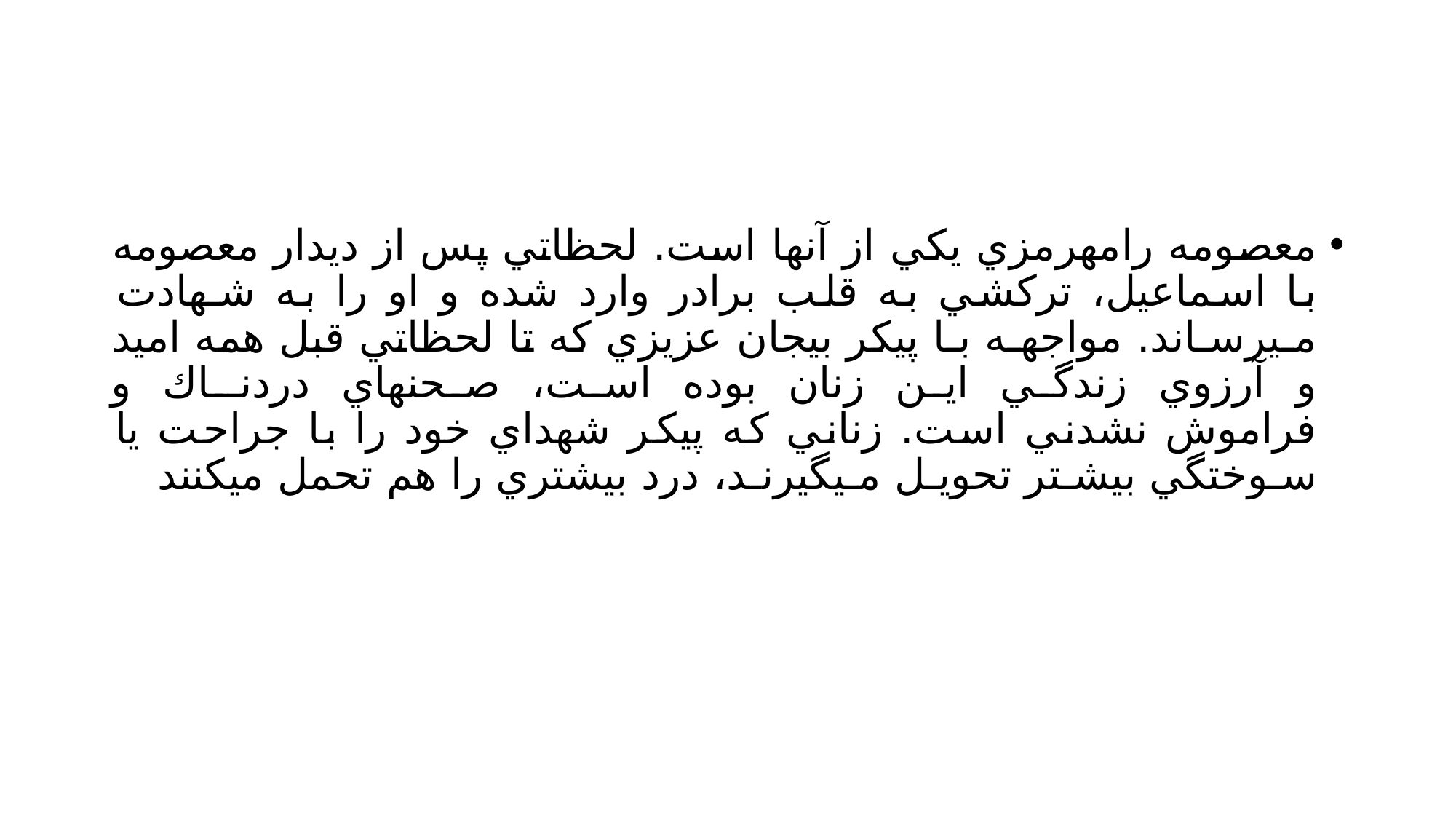

#
معصومه رامهرمزي يكي از آنها است. لحظاتي پس از ديدار معصومه با اسماعيل، تركشي به قلب برادر وارد شده و او را به شـهادت مـيرسـاند. مواجهـه بـا پيكر بيجان عزيزي كه تا لحظاتي قبل همه اميد و آرزوي زندگي اين زنان بوده است، صحنهاي دردنـاك و
فراموش نشدني است. زناني كه پيكر شهداي خود را با جراحت يا سـوختگي بيشـتر تحويـل مـيگيرنـد، درد بيشتري را هم تحمل ميكنند